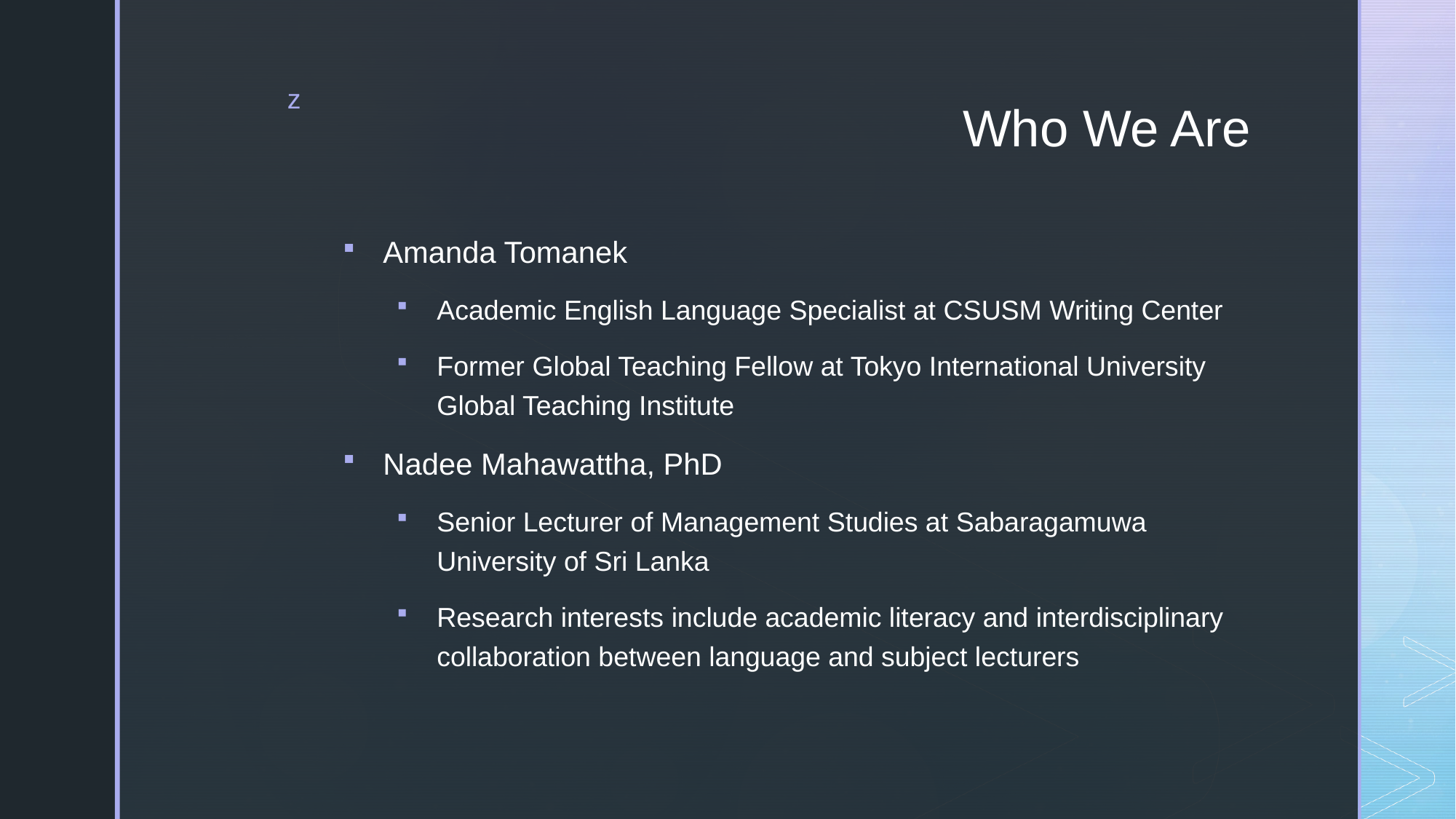

# Who We Are
Amanda Tomanek
Academic English Language Specialist at CSUSM Writing Center
Former Global Teaching Fellow at Tokyo International University Global Teaching Institute
Nadee Mahawattha, PhD
Senior Lecturer of Management Studies at Sabaragamuwa University of Sri Lanka
Research interests include academic literacy and interdisciplinary collaboration between language and subject lecturers